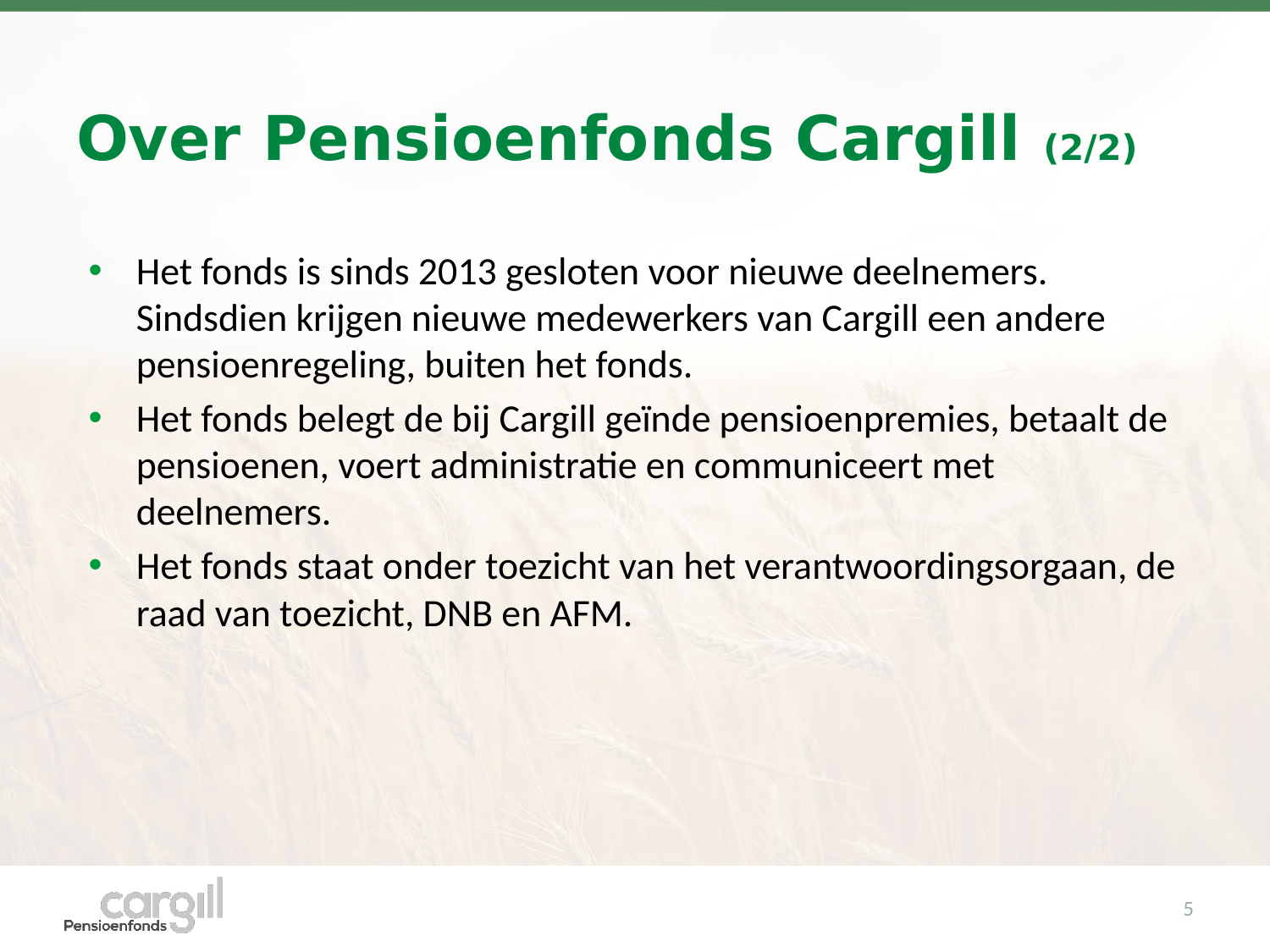

# Over Pensioenfonds Cargill (2/2)
Het fonds is sinds 2013 gesloten voor nieuwe deelnemers. Sindsdien krijgen nieuwe medewerkers van Cargill een andere pensioenregeling, buiten het fonds.
Het fonds belegt de bij Cargill geïnde pensioenpremies, betaalt de pensioenen, voert administratie en communiceert met deelnemers.
Het fonds staat onder toezicht van het verantwoordingsorgaan, de raad van toezicht, DNB en AFM.
5